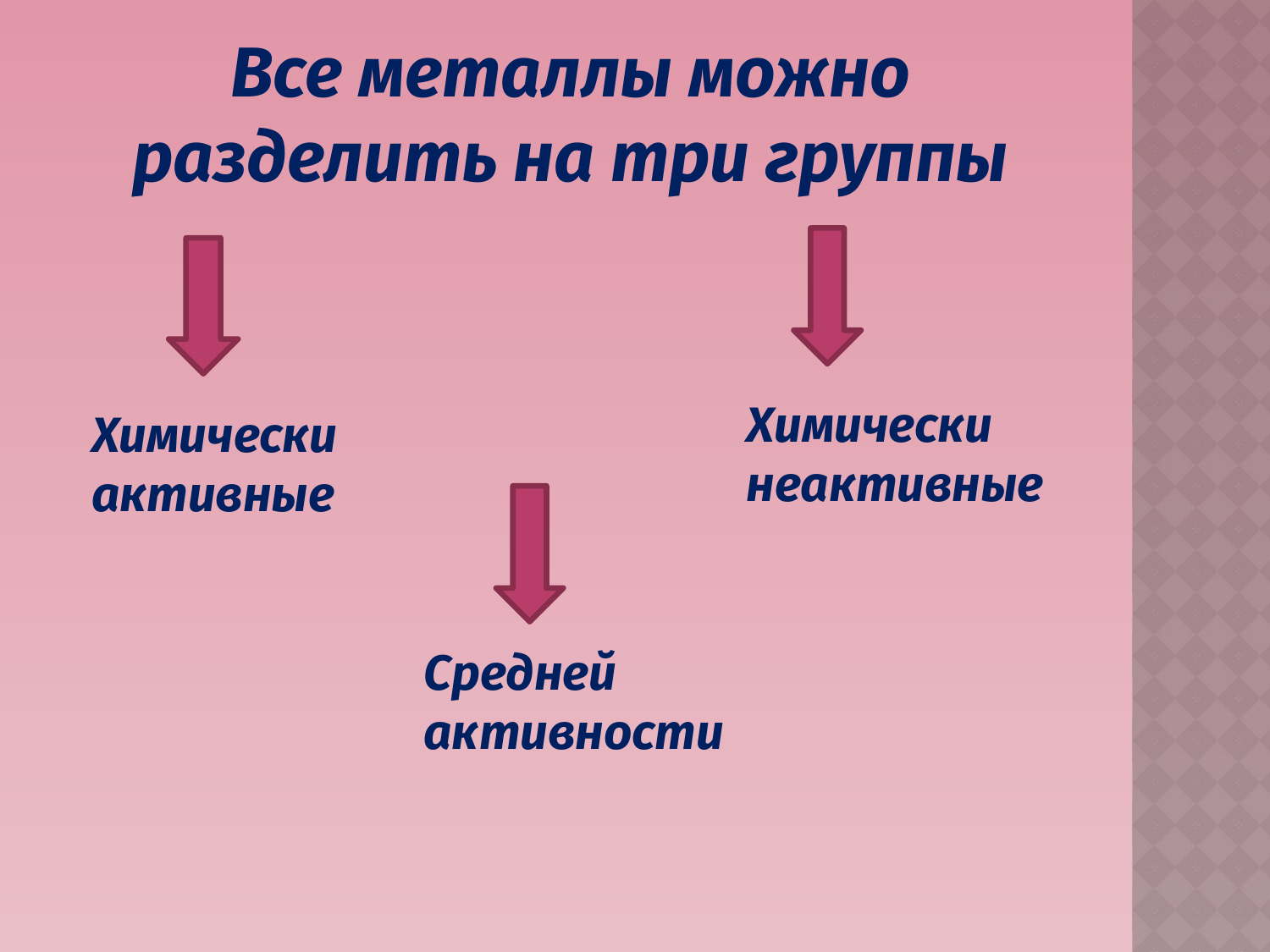

Все металлы можно разделить на три группы

Химически
неактивные
Химически активные

Средней
активности